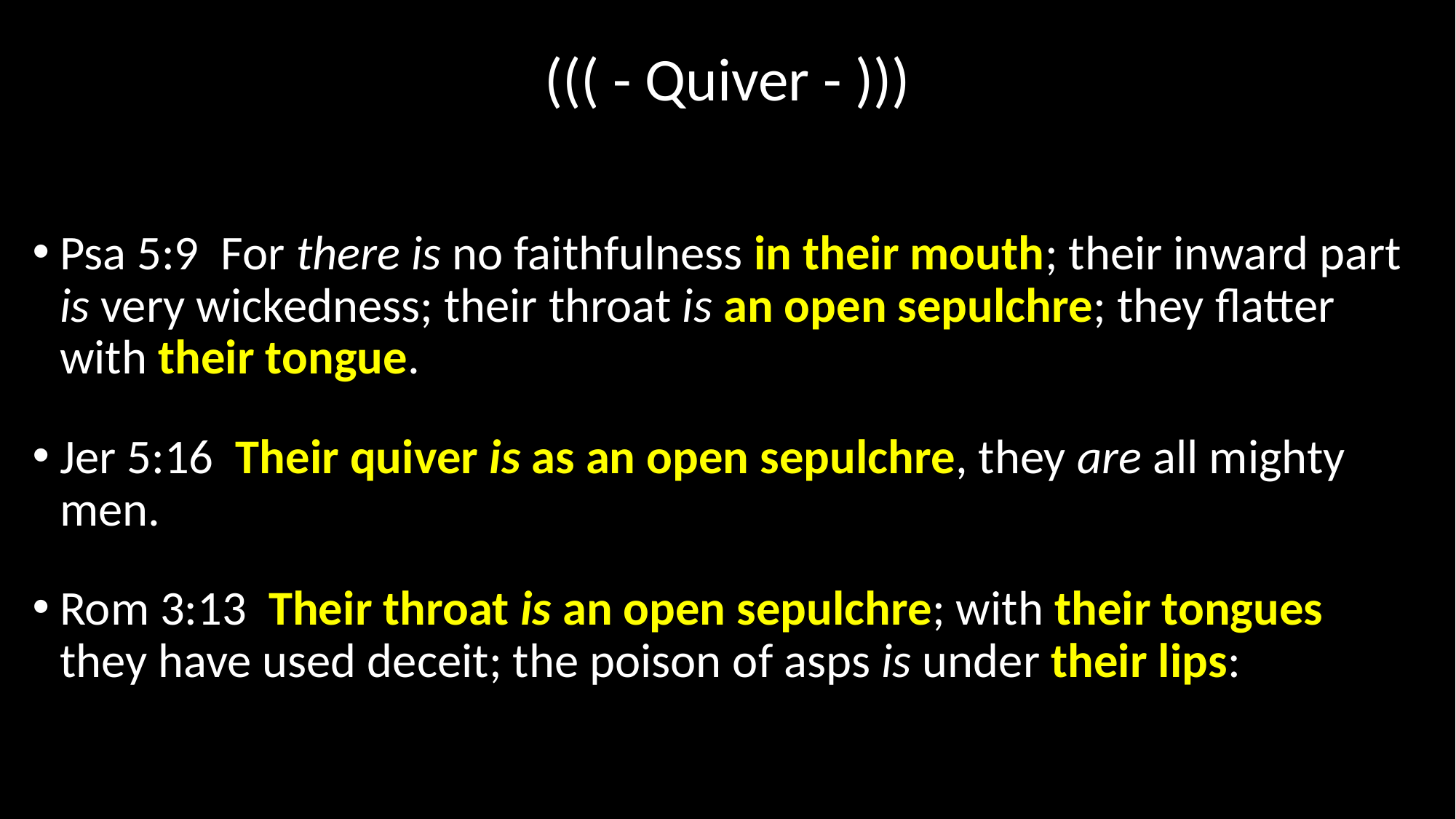

# ((( - Quiver - )))
Psa 5:9  For there is no faithfulness in their mouth; their inward part is very wickedness; their throat is an open sepulchre; they flatter with their tongue.

Jer 5:16  Their quiver is as an open sepulchre, they are all mighty men.

Rom 3:13  Their throat is an open sepulchre; with their tongues they have used deceit; the poison of asps is under their lips: